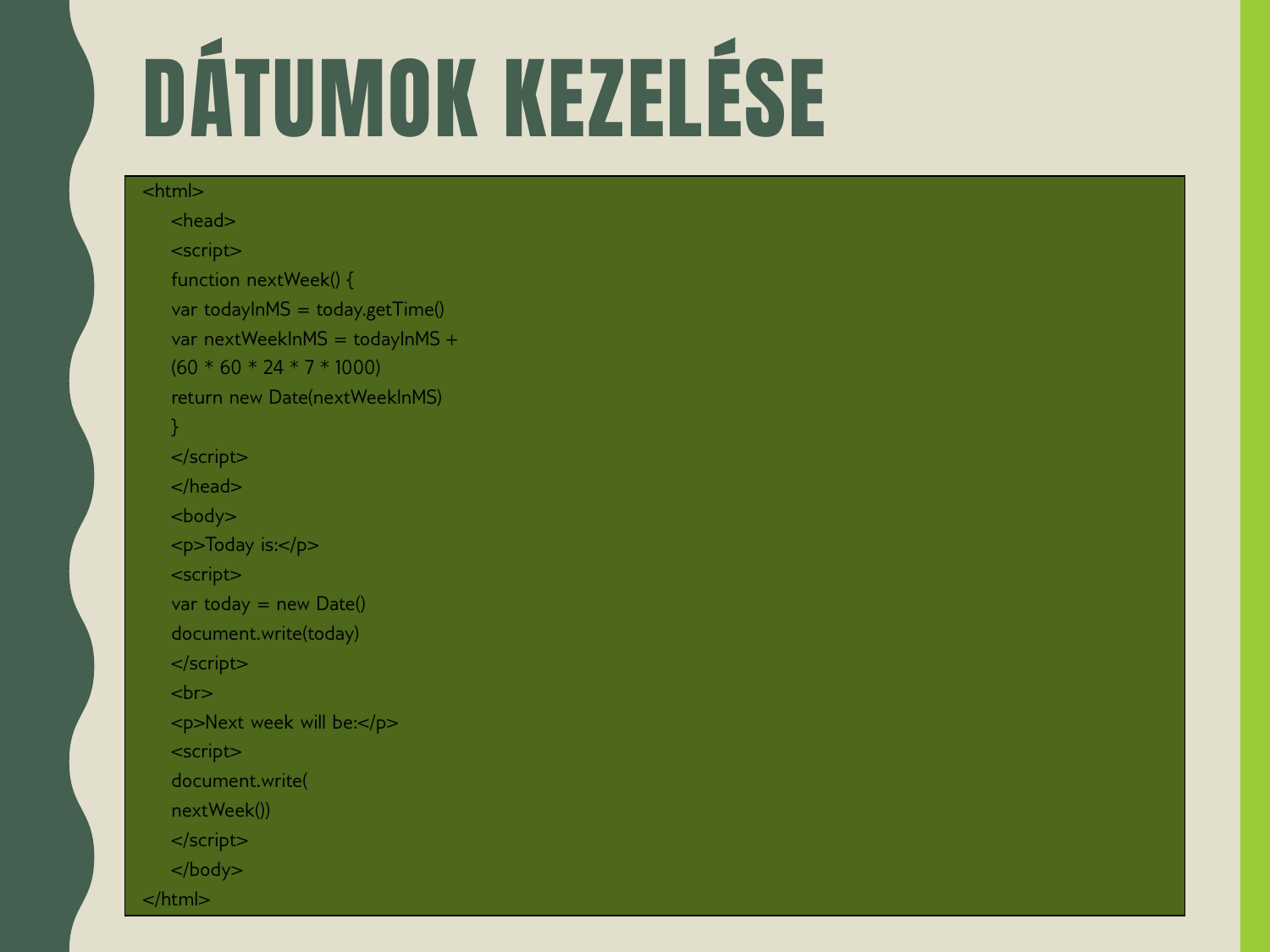

# Dátumok kezelése

<html>
	<head>
	<script>
	function nextWeek() {
		var todayInMS = today.getTime()
		var nextWeekInMS = todayInMS +
			(60 * 60 * 24 * 7 * 1000)
		return new Date(nextWeekInMS)
	}
	</script>
	</head>
	<body>
		<p>Today is:</p>
		<script>
			var today = new Date()
			document.write(today)
		</script>
		<br>
		<p>Next week will be:</p>
		<script>
			document.write(
			nextWeek())
		</script>
	</body>
</html>